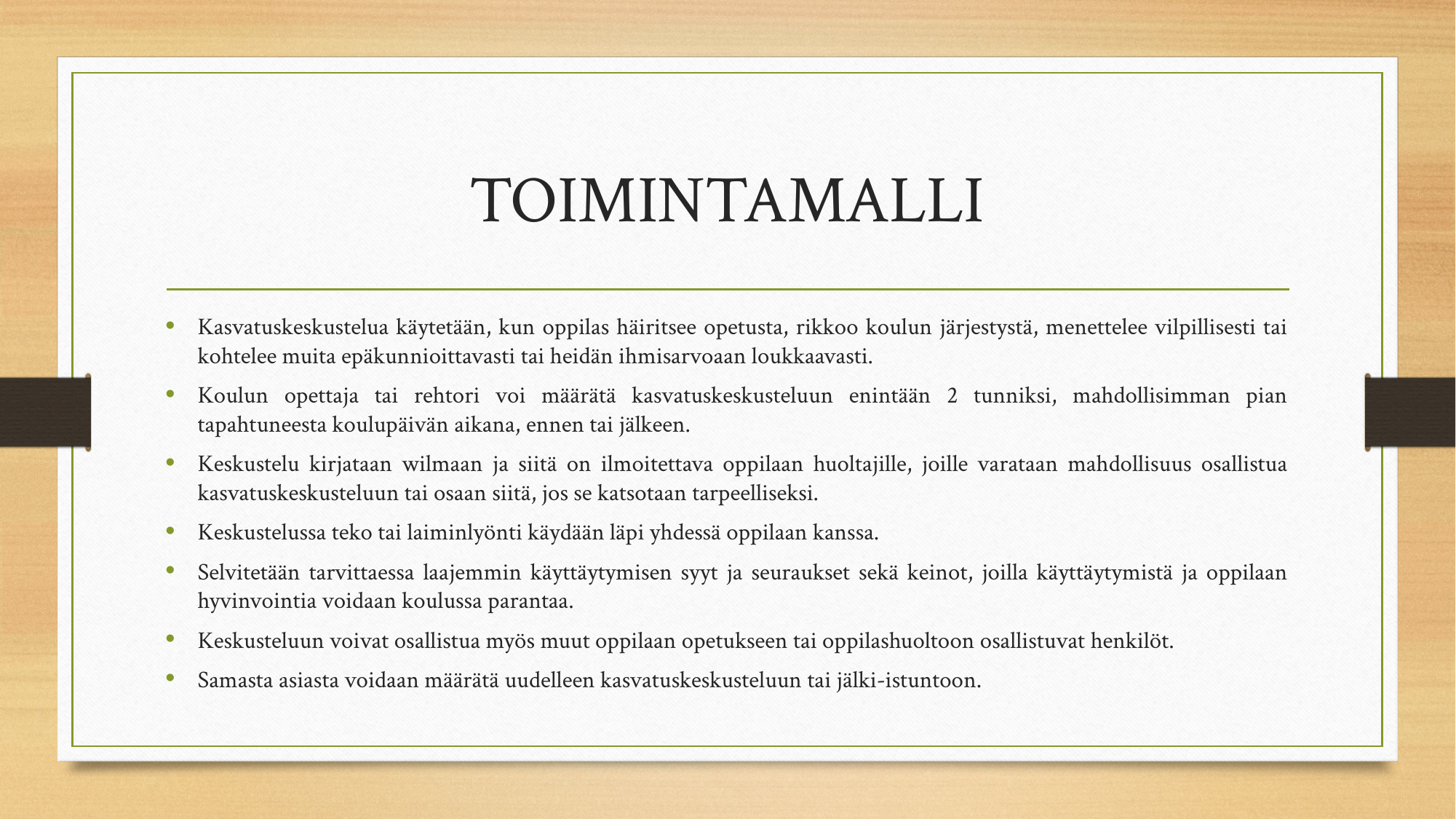

# TOIMINTAMALLI
Kasvatuskeskustelua käytetään, kun oppilas häiritsee opetusta, rikkoo koulun järjestystä, menettelee vilpillisesti tai kohtelee muita epäkunnioittavasti tai heidän ihmisarvoaan loukkaavasti.
Koulun opettaja tai rehtori voi määrätä kasvatuskeskusteluun enintään 2 tunniksi, mahdollisimman pian tapahtuneesta koulupäivän aikana, ennen tai jälkeen.
Keskustelu kirjataan wilmaan ja siitä on ilmoitettava oppilaan huoltajille, joille varataan mahdollisuus osallistua kasvatuskeskusteluun tai osaan siitä, jos se katsotaan tarpeelliseksi.
Keskustelussa teko tai laiminlyönti käydään läpi yhdessä oppilaan kanssa.
Selvitetään tarvittaessa laajemmin käyttäytymisen syyt ja seuraukset sekä keinot, joilla käyttäytymistä ja oppilaan hyvinvointia voidaan koulussa parantaa.
Keskusteluun voivat osallistua myös muut oppilaan opetukseen tai oppilashuoltoon osallistuvat henkilöt.
Samasta asiasta voidaan määrätä uudelleen kasvatuskeskusteluun tai jälki-istuntoon.